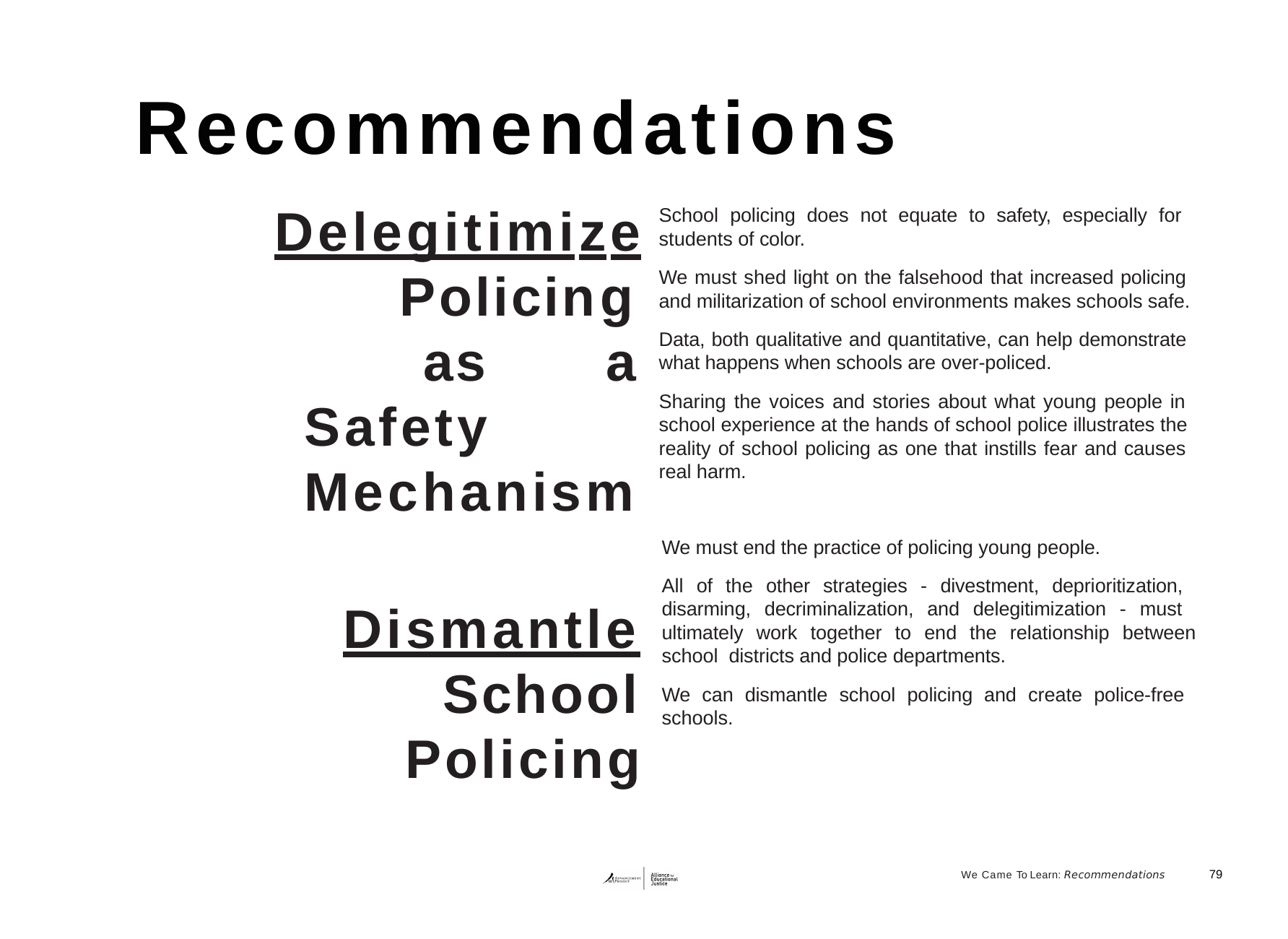

# Recommendations
Delegitimize
Policing  as a Safety  Mechanism

Dismantle  School Policing
School policing does not equate to safety, especially for  students of color.
We must shed light on the falsehood that increased policing  and militarization of school environments makes schools safe.
Data, both qualitative and quantitative, can help demonstrate  what happens when schools are over-policed.
Sharing the voices and stories about what young people in  school experience at the hands of school police illustrates the  reality of school policing as one that instills fear and causes  real harm.

We must end the practice of policing young people.
All of the other strategies - divestment, deprioritization,  disarming, decriminalization, and delegitimization - must  ultimately work together to end the relationship between school  districts and police departments.
We can dismantle school policing and create police-free  schools.
We Came To Learn: Recommendations
79